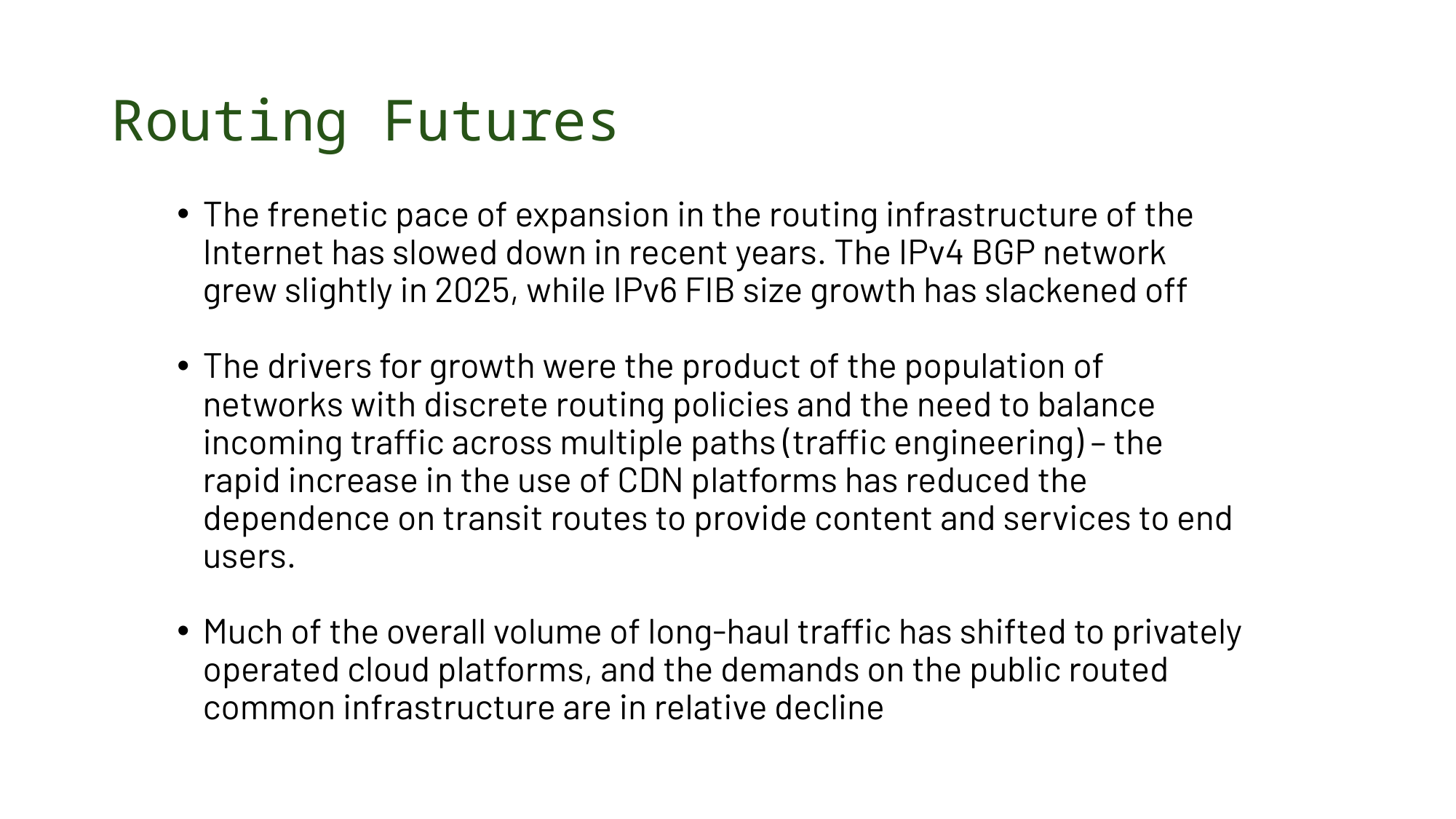

# Routing Futures
The frenetic pace of expansion in the routing infrastructure of the Internet has slowed down in recent years. The IPv4 BGP network grew slightly in 2025, while IPv6 FIB size growth has slackened off

The drivers for growth were the product of the population of networks with discrete routing policies and the need to balance incoming traffic across multiple paths (traffic engineering) – the rapid increase in the use of CDN platforms has reduced the dependence on transit routes to provide content and services to end users.

Much of the overall volume of long-haul traffic has shifted to privately operated cloud platforms, and the demands on the public routed common infrastructure are in relative decline